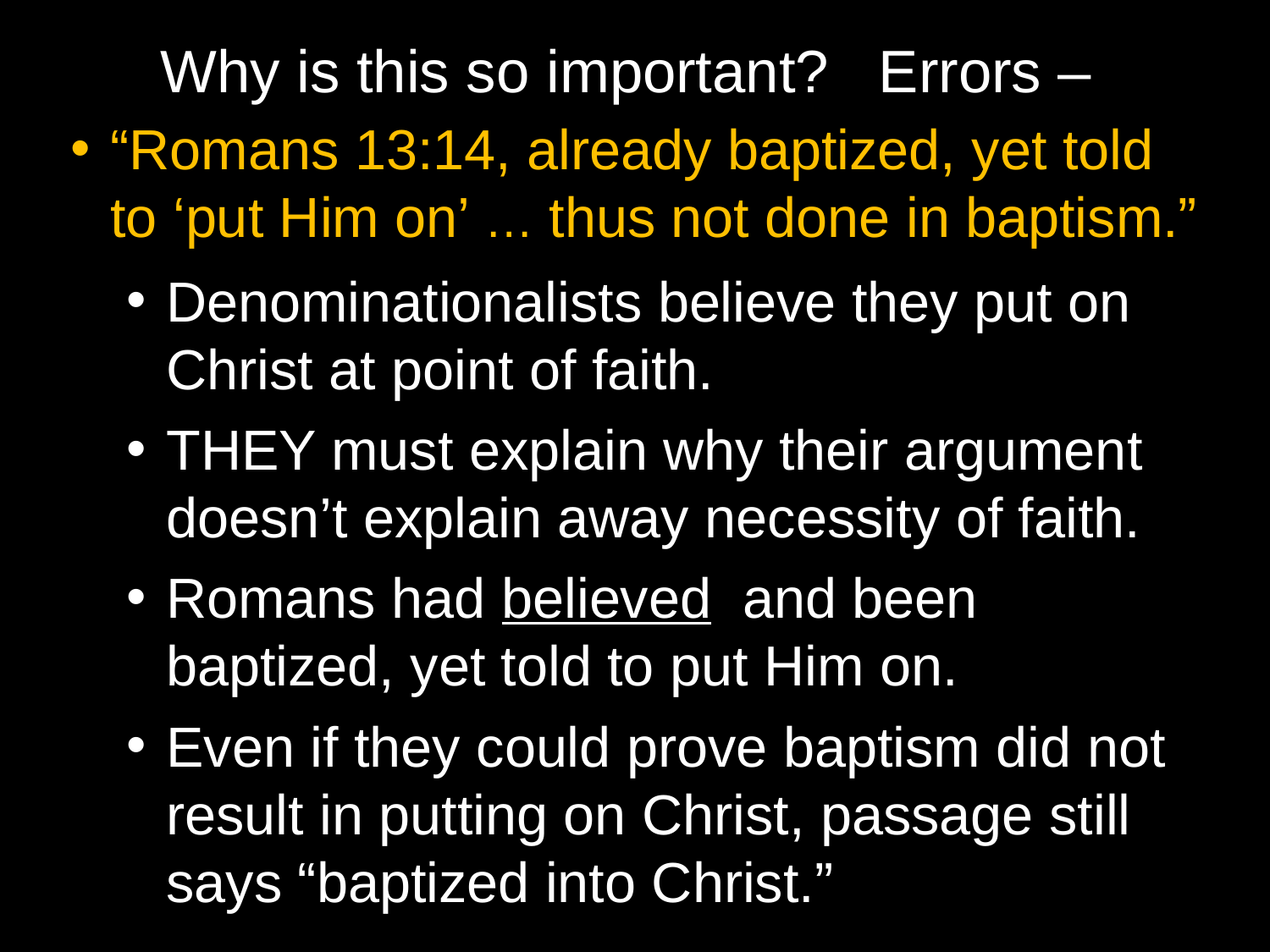

# Why is this so important?   Errors –
“Romans 13:14, already baptized, yet told to ‘put Him on’ … thus not done in baptism.”
Denominationalists believe they put on Christ at point of faith.
THEY must explain why their argument doesn’t explain away necessity of faith.
Romans had believed  and been baptized, yet told to put Him on.
Even if they could prove baptism did not result in putting on Christ, passage still says “baptized into Christ.”